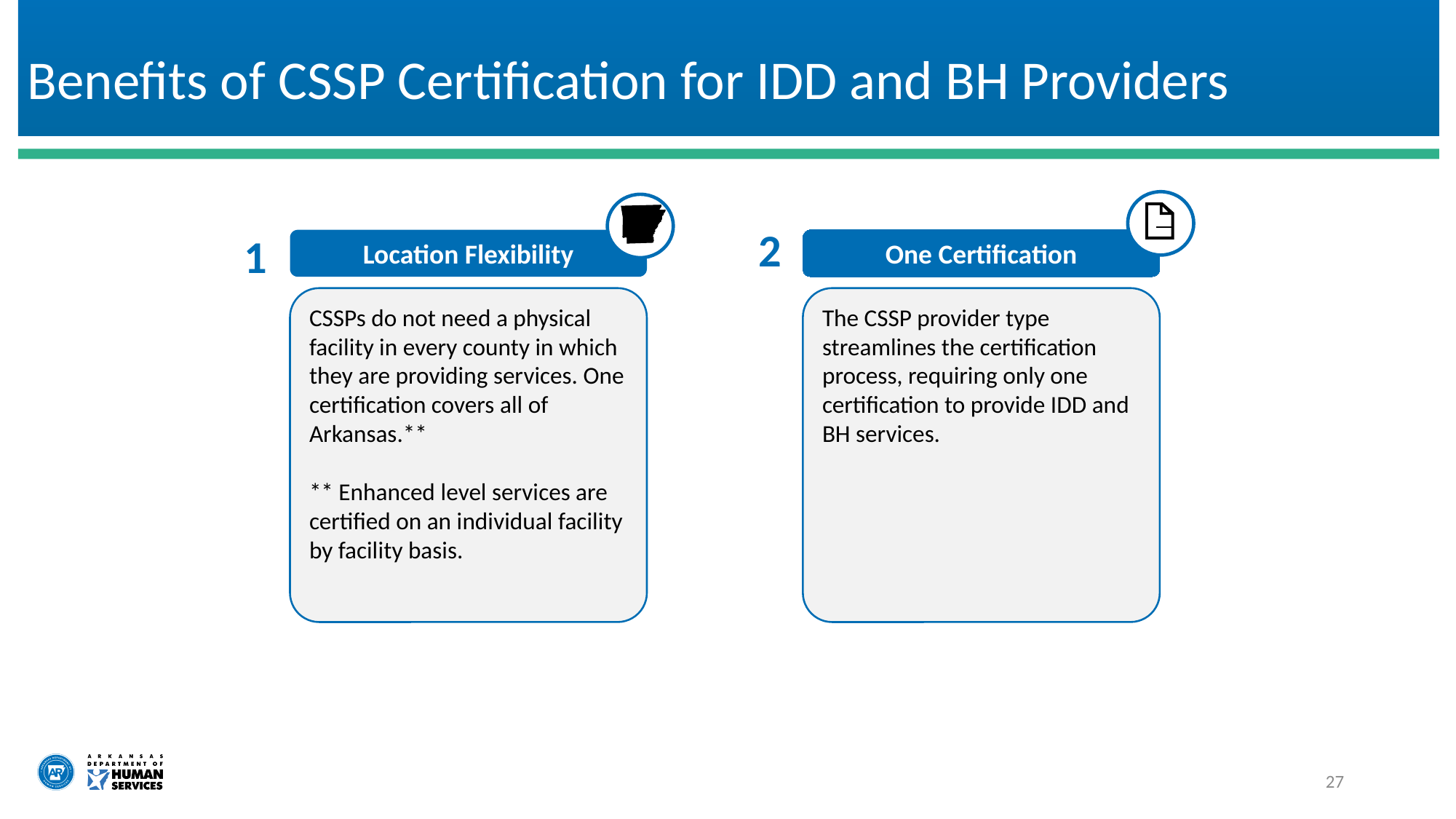

# Benefits of CSSP Certification for IDD and BH Providers

2

1
Location Flexibility
CSSPs do not need a physical facility in every county in which they are providing services. One certification covers all of Arkansas.**

** Enhanced level services are certified on an individual facility by facility basis.

One Certification
The CSSP provider type streamlines the certification process, requiring only one certification to provide IDD and BH services.

27